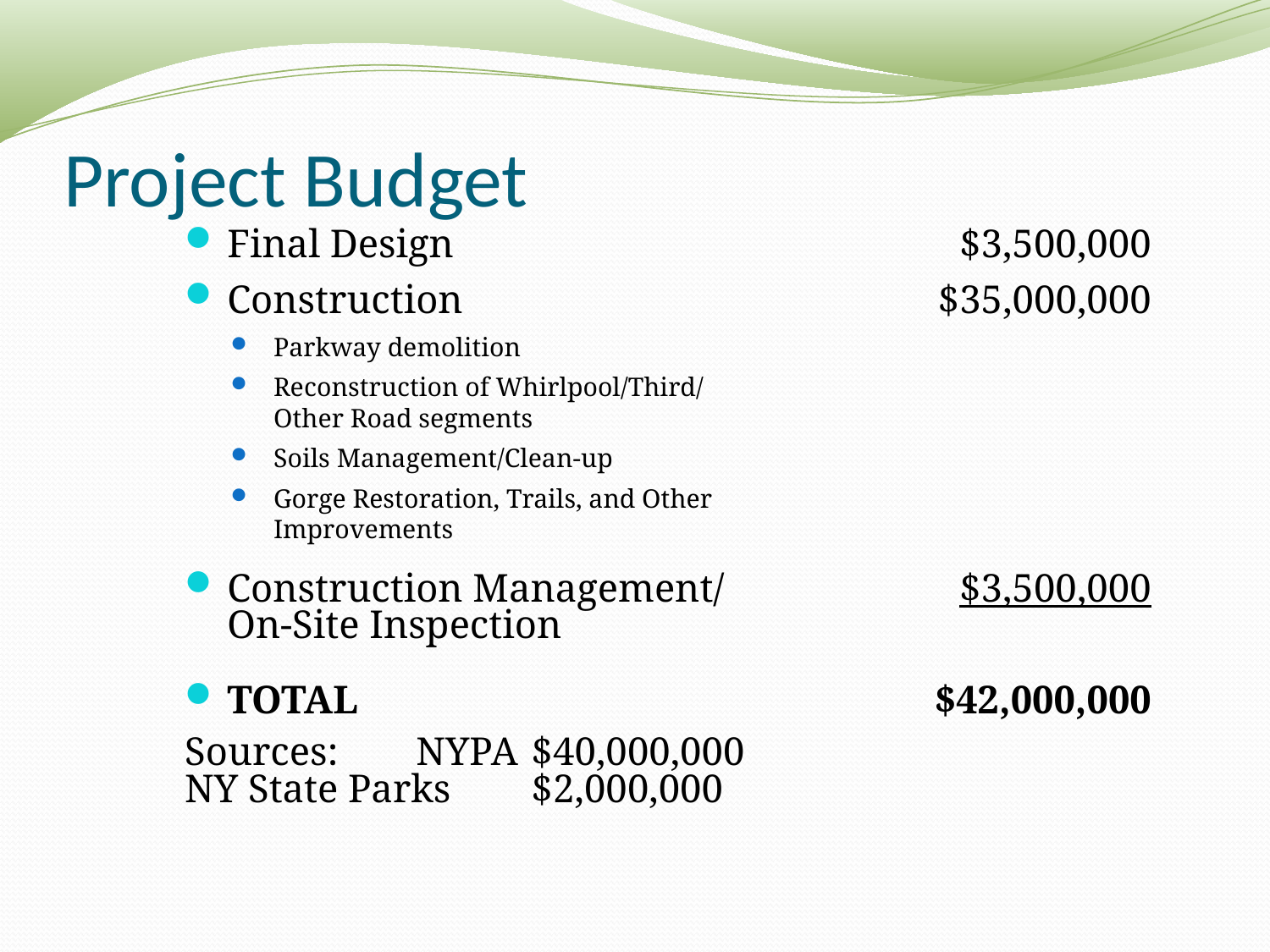

# Project Budget
Final Design	$3,500,000
Construction	$35,000,000
Parkway demolition
Reconstruction of Whirlpool/Third/
Other Road segments
Soils Management/Clean-up
Gorge Restoration, Trails, and Other
Improvements
Construction Management/	$3,500,000
On-Site Inspection
TOTAL	$42,000,000
Sources:	NYPA	$40,000,000
	NY State Parks	$2,000,000